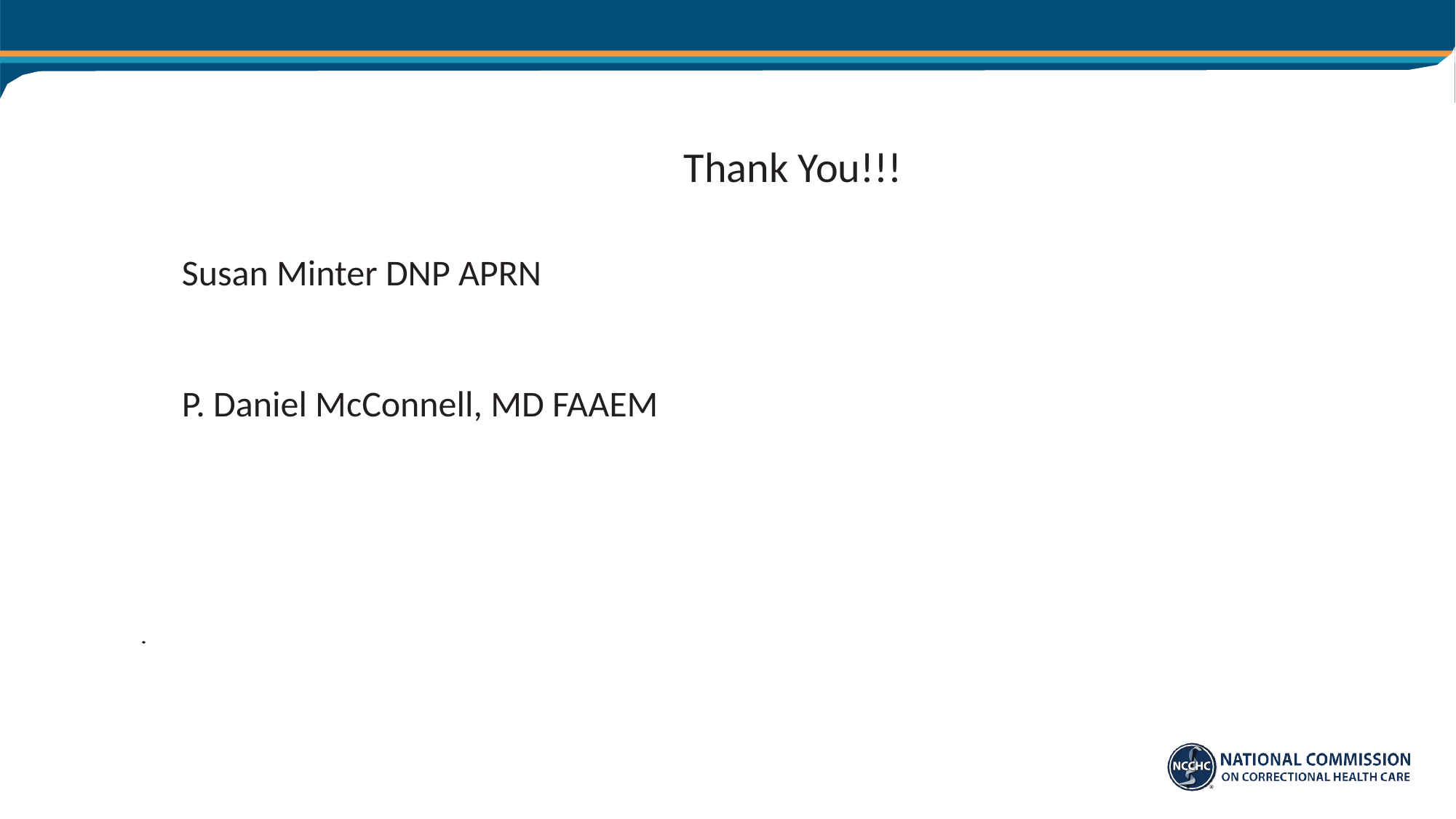

# Thank You!!!
Susan Minter DNP APRN

P. Daniel McConnell, MD FAAEM